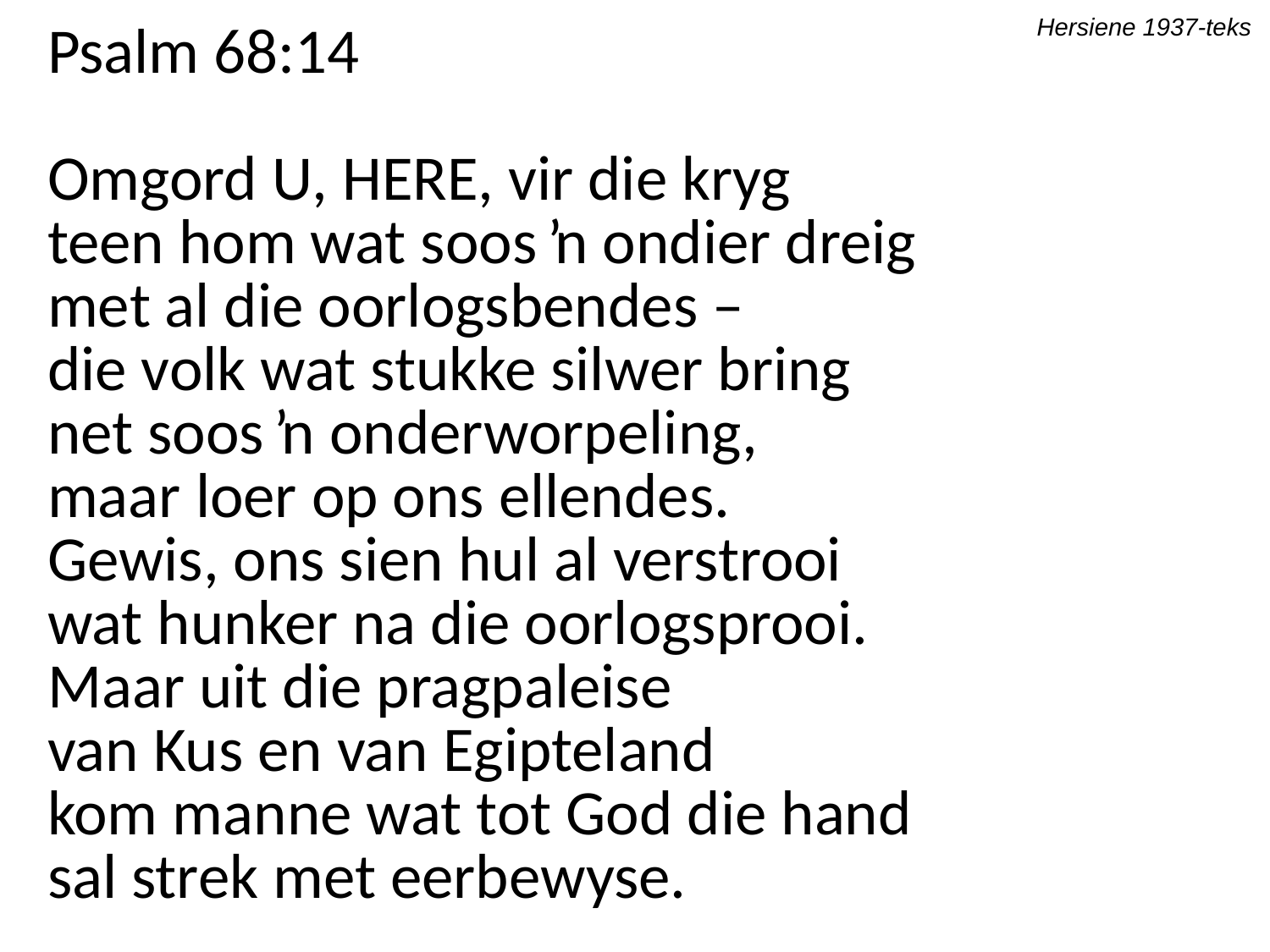

Hersiene 1937-teks
Psalm 68:14

Omgord U, Here, vir die kryg
teen hom wat soos ŉ ondier dreig
met al die oorlogsbendes –
die volk wat stukke silwer bring
net soos ŉ onderworpeling,
maar loer op ons ellendes.
Gewis, ons sien hul al verstrooi
wat hunker na die oorlogsprooi.
Maar uit die pragpaleise
van Kus en van Egipteland
kom manne wat tot God die hand
sal strek met eerbewyse.